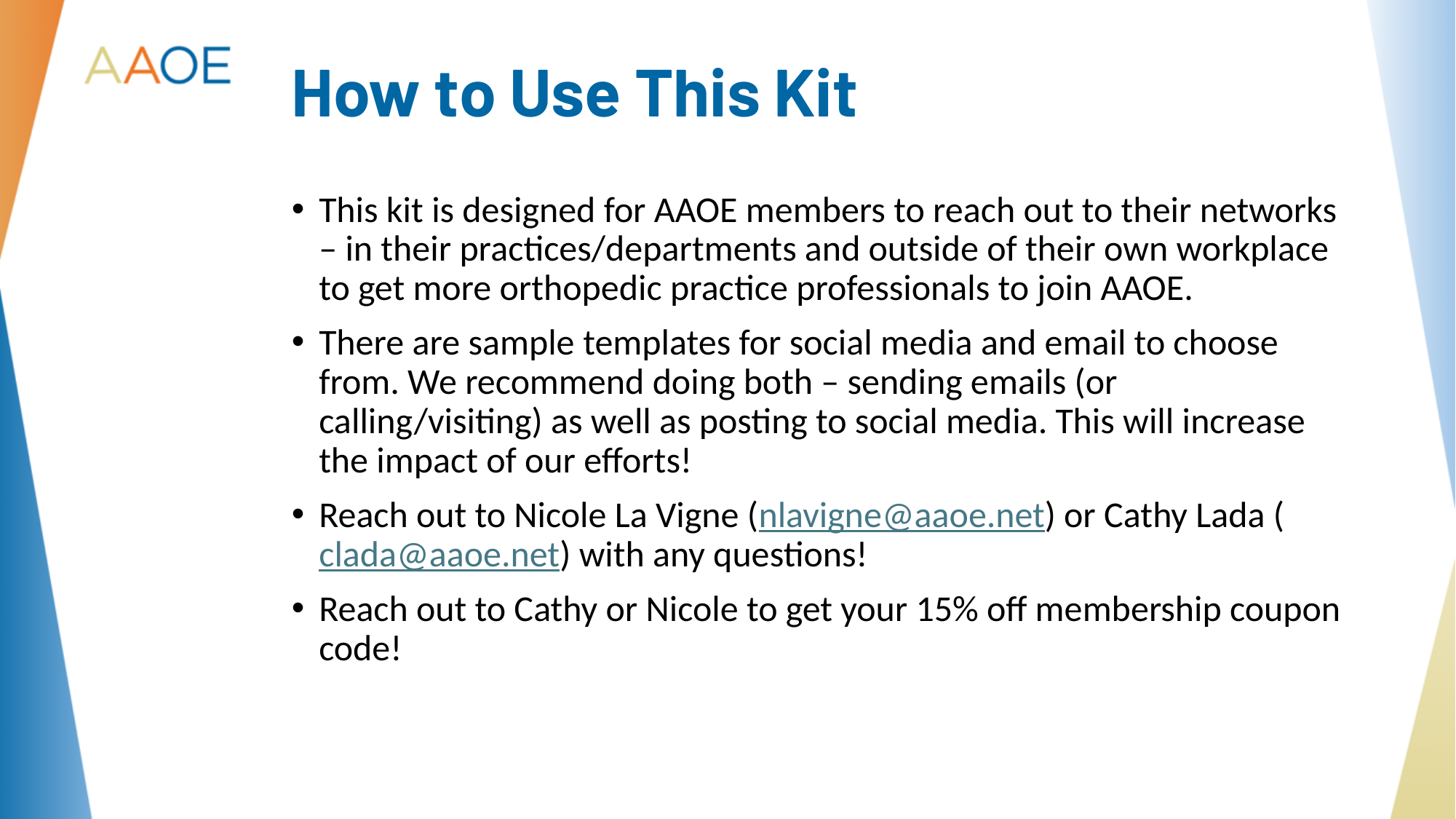

# How to Use This Kit
This kit is designed for AAOE members to reach out to their networks – in their practices/departments and outside of their own workplace to get more orthopedic practice professionals to join AAOE.
There are sample templates for social media and email to choose from. We recommend doing both – sending emails (or calling/visiting) as well as posting to social media. This will increase the impact of our efforts!
Reach out to Nicole La Vigne (nlavigne@aaoe.net) or Cathy Lada (clada@aaoe.net) with any questions!
Reach out to Cathy or Nicole to get your 15% off membership coupon code!